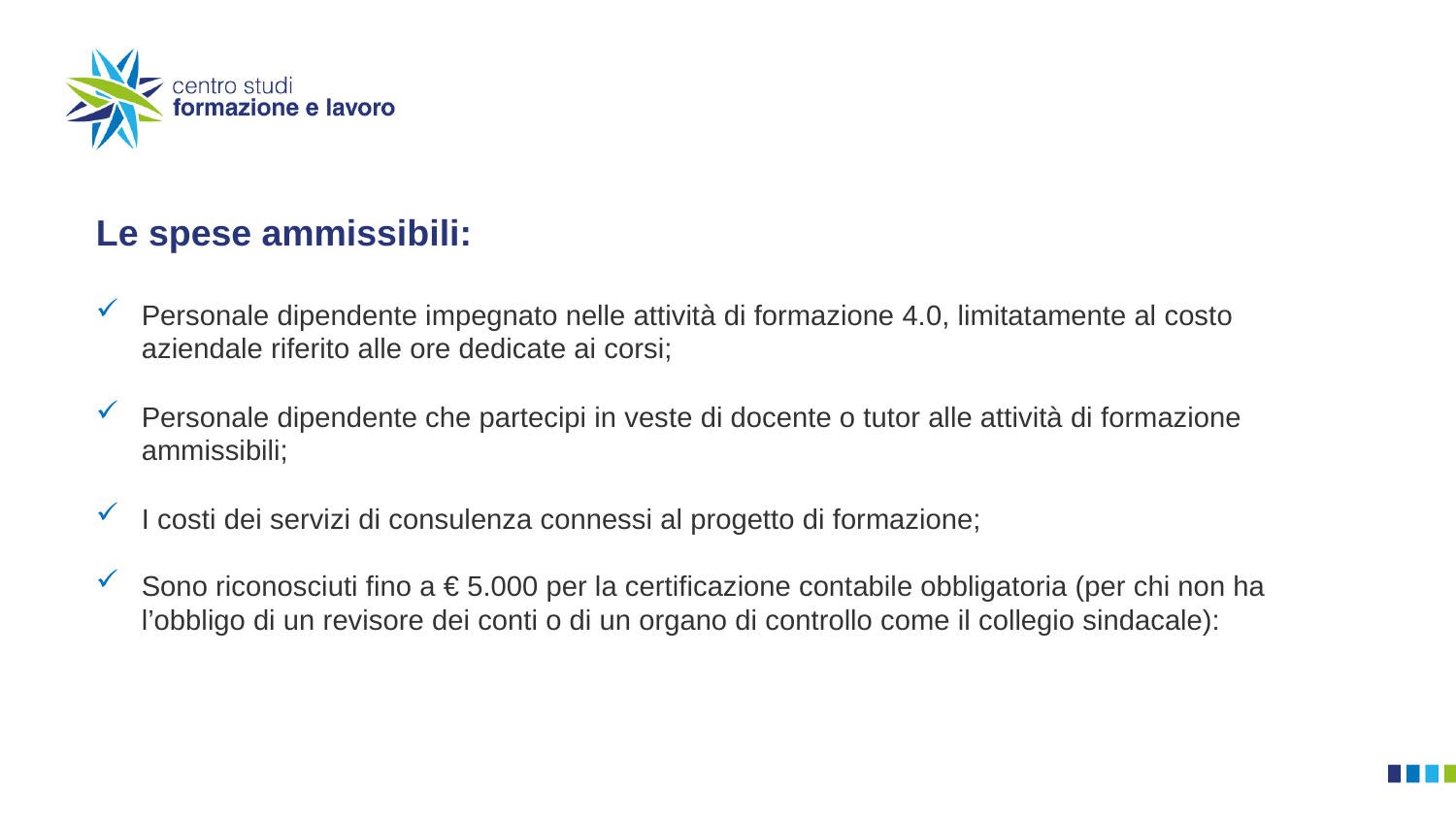

Le spese ammissibili:

Personale dipendente impegnato nelle attività di formazione 4.0, limitatamente al costo aziendale riferito alle ore dedicate ai corsi;

Personale dipendente che partecipi in veste di docente o tutor alle attività di formazione ammissibili;

I costi dei servizi di consulenza connessi al progetto di formazione;

Sono riconosciuti fino a € 5.000 per la certificazione contabile obbligatoria (per chi non ha l’obbligo di un revisore dei conti o di un organo di controllo come il collegio sindacale):